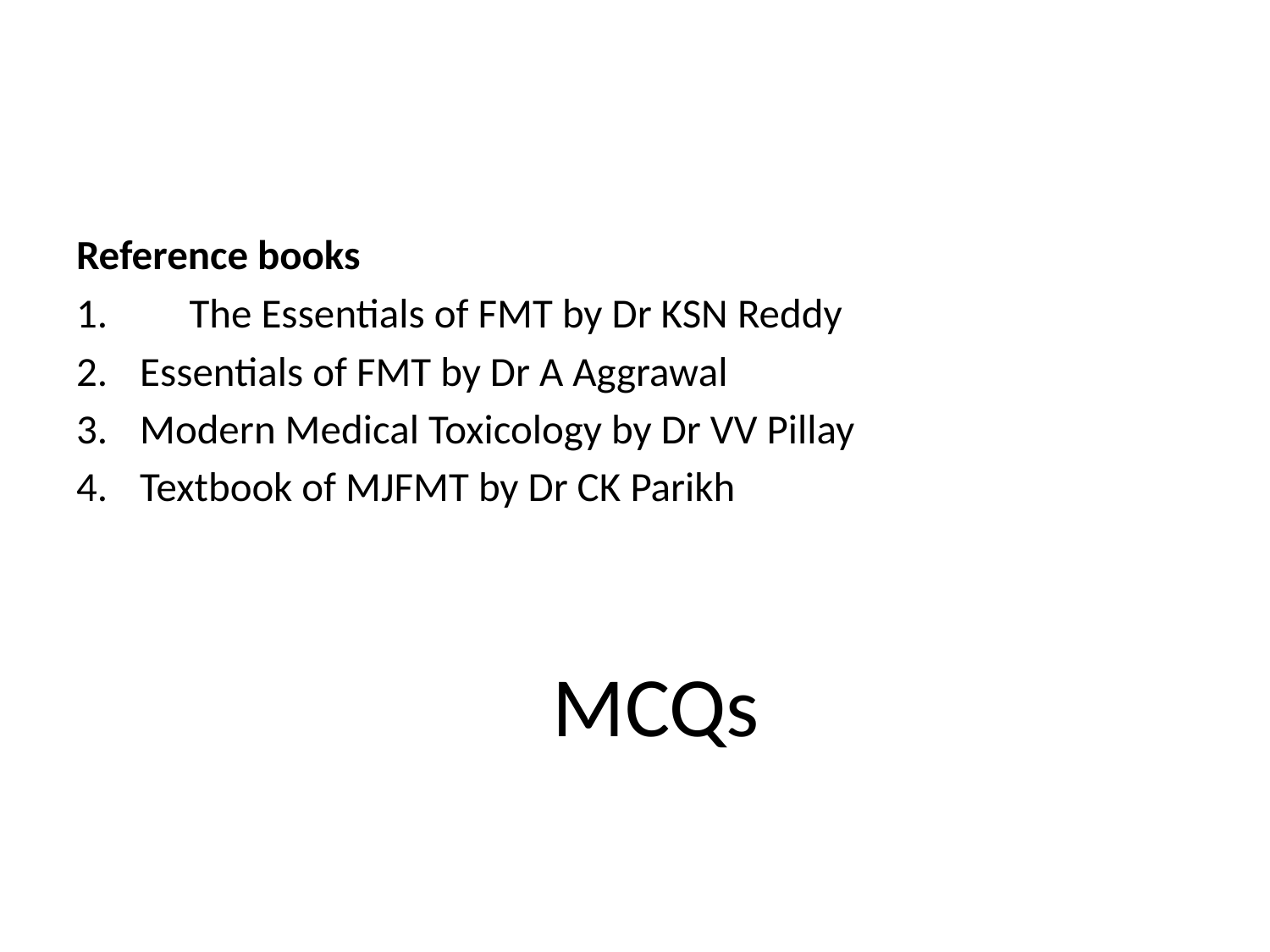

#
Reference books
The Essentials of FMT by Dr KSN Reddy
Essentials of FMT by Dr A Aggrawal
Modern Medical Toxicology by Dr VV Pillay
Textbook of MJFMT by Dr CK Parikh

MCQs